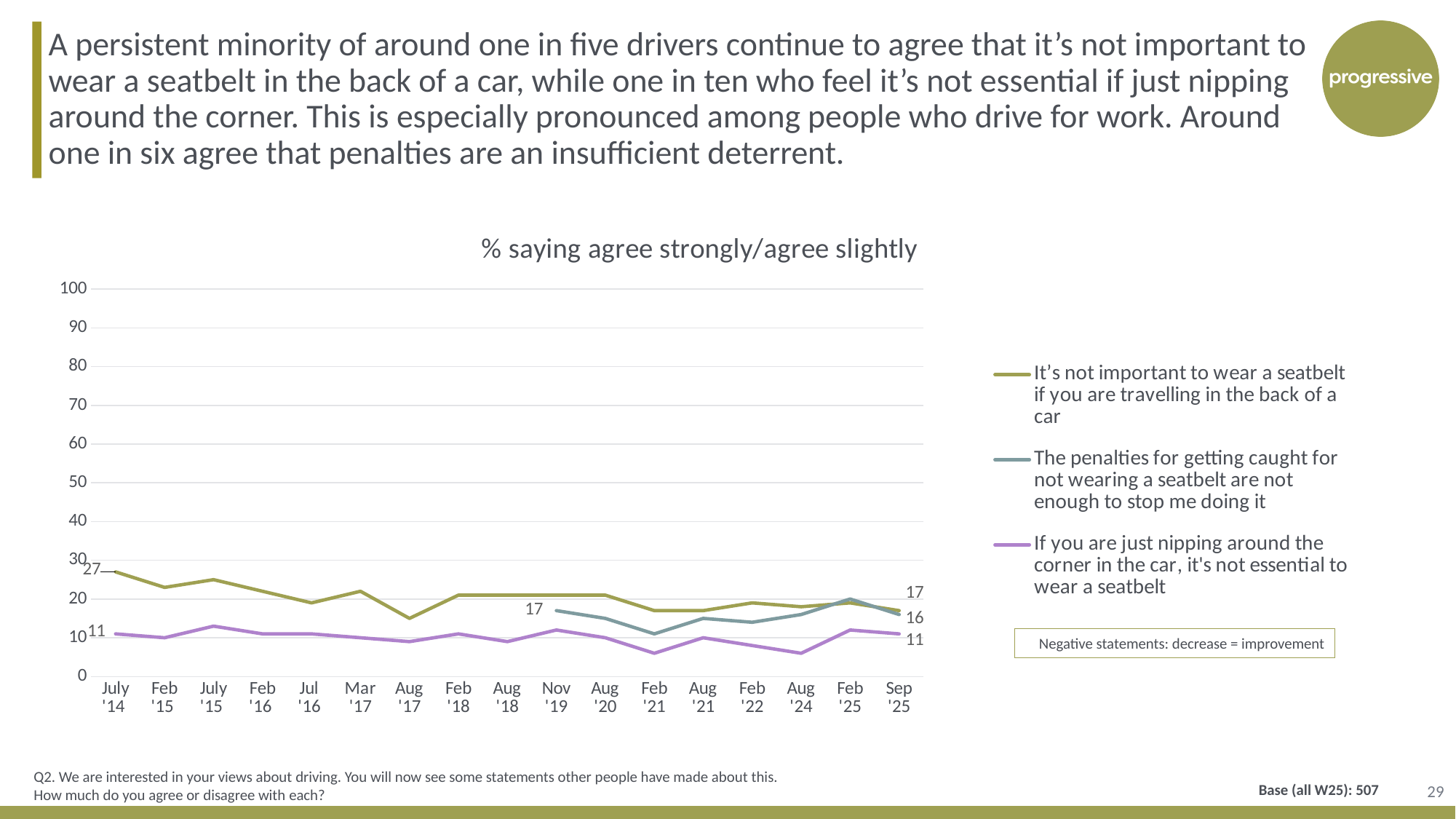

A persistent minority of around one in five drivers continue to agree that it’s not important to wear a seatbelt in the back of a car, while one in ten who feel it’s not essential if just nipping around the corner. This is especially pronounced among people who drive for work. Around one in six agree that penalties are an insufficient deterrent.

### Chart: % saying agree strongly/agree slightly

| Category | It’s not important to wear a seatbelt if you are travelling in the back of a car | The penalties for getting caught for not wearing a seatbelt are not enough to stop me doing it | If you are just nipping around the corner in the car, it's not essential to wear a seatbelt |
|---|---|---|---|
| July '14  | 27.0 | None | 11.0 |
| Feb '15  | 23.0 | None | 10.0 |
| July '15  | 25.0 | None | 13.0 |
| Feb '16  | 22.0 | None | 11.0 |
| Jul
'16  | 19.0 | None | 11.0 |
| Mar '17 | 22.0 | None | 10.0 |
| Aug '17 | 15.0 | None | 9.0 |
| Feb '18 | 21.0 | None | 11.0 |
| Aug '18 | 21.0 | None | 9.0 |
| Nov '19 | 21.0 | 17.0 | 12.0 |
| Aug '20 | 21.0 | 15.0 | 10.0 |
| Feb '21 | 17.0 | 11.0 | 6.0 |
| Aug '21 | 17.0 | 15.0 | 10.0 |
| Feb '22 | 19.0 | 14.0 | 8.0 |
| Aug '24 | 18.0 | 16.0 | 6.0 |
| Feb '25 | 19.0 | 20.0 | 12.0 |
| Sep '25 | 17.0 | 16.0 | 11.0 |
Negative statements: decrease = improvement

29
Q2. We are interested in your views about driving. You will now see some statements other people have made about this. How much do you agree or disagree with each?
Base (all W25): 507